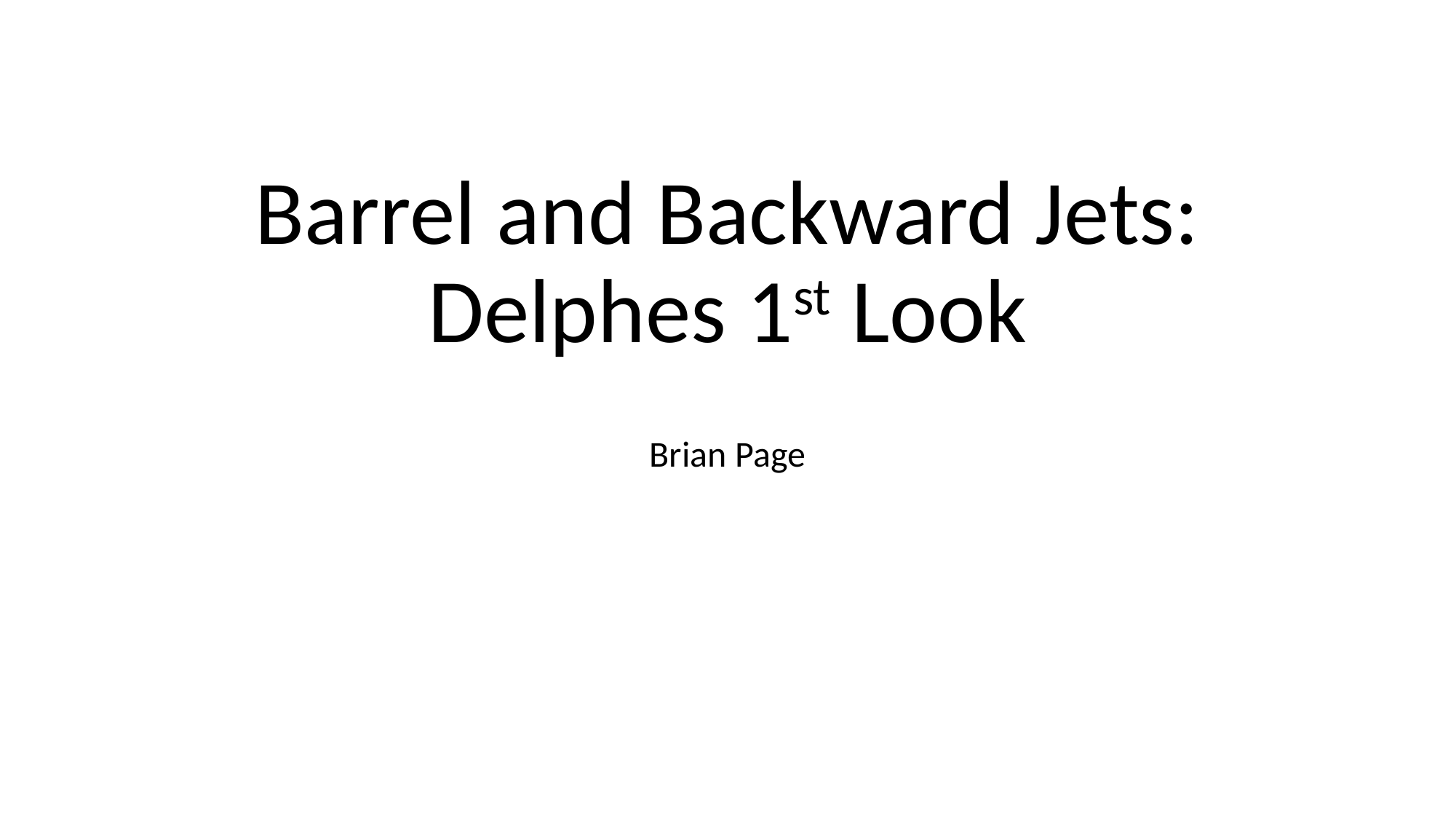

# Barrel and Backward Jets: Delphes 1st Look
Brian Page